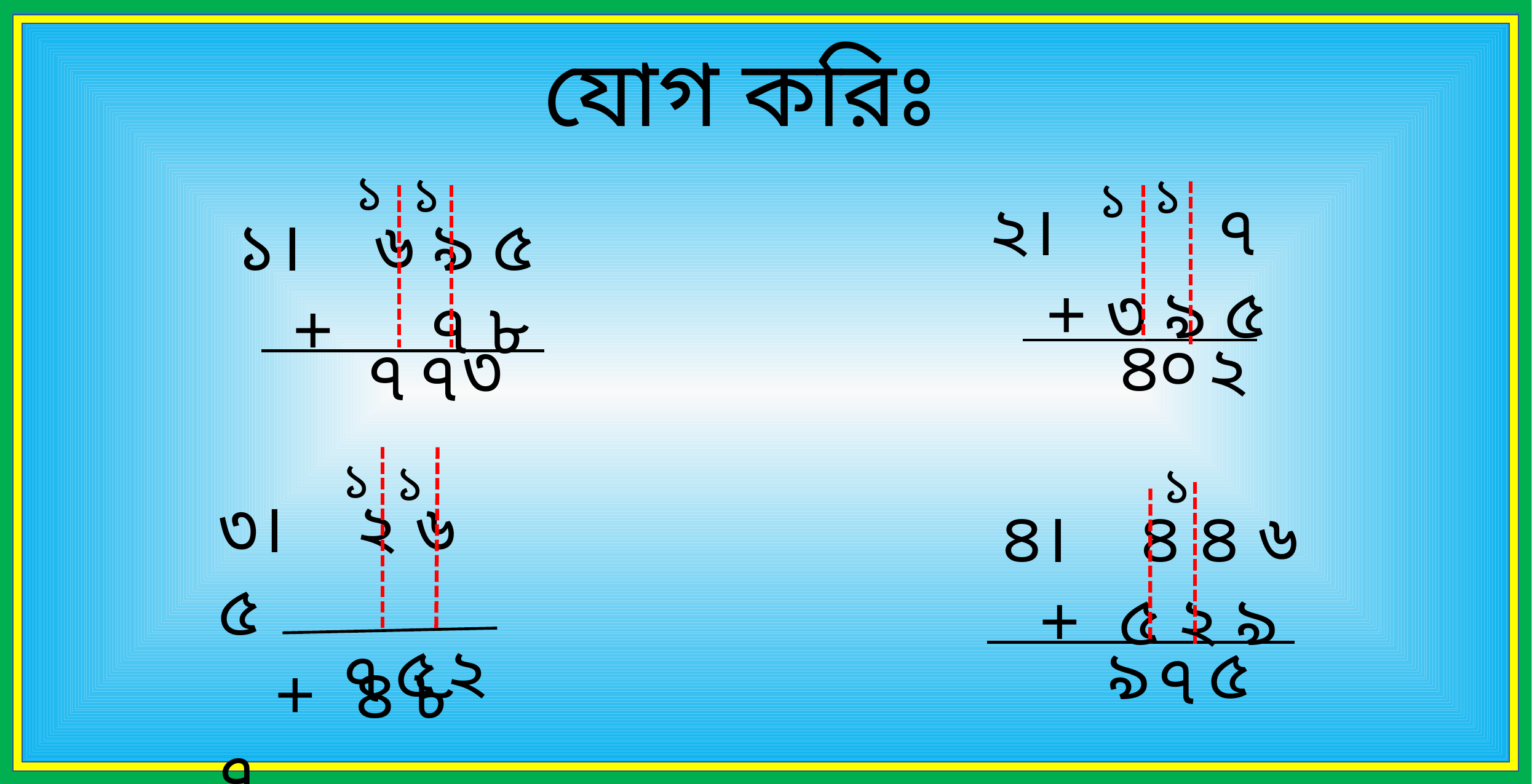

যোগ করিঃ
১
১
১
১
২।         ৭
   + ৩ ৯ ৫
১।    ৬ ৯ ৫
   +     ৭ ৮
০
৪
৩
২
৭
৭
১
১
১
৩।    ২ ৬ ৫
   +  ৪ ৮ ৭
৪।    ৪ ৪ ৬
  +  ৫ ২ ৯
৫
২
৫
৯
৭
৭